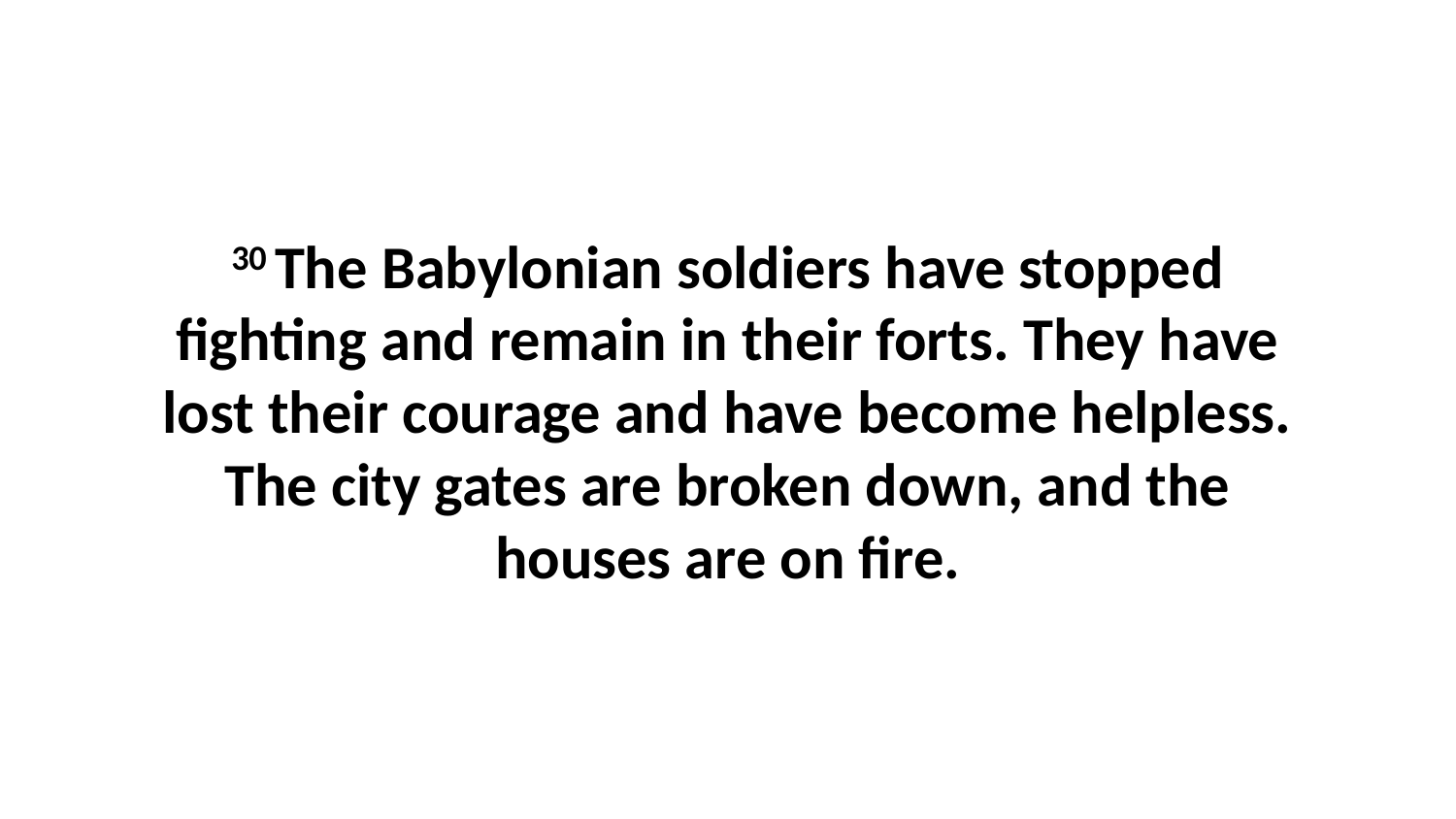

30 The Babylonian soldiers have stopped fighting and remain in their forts. They have lost their courage and have become helpless. The city gates are broken down, and the houses are on fire.